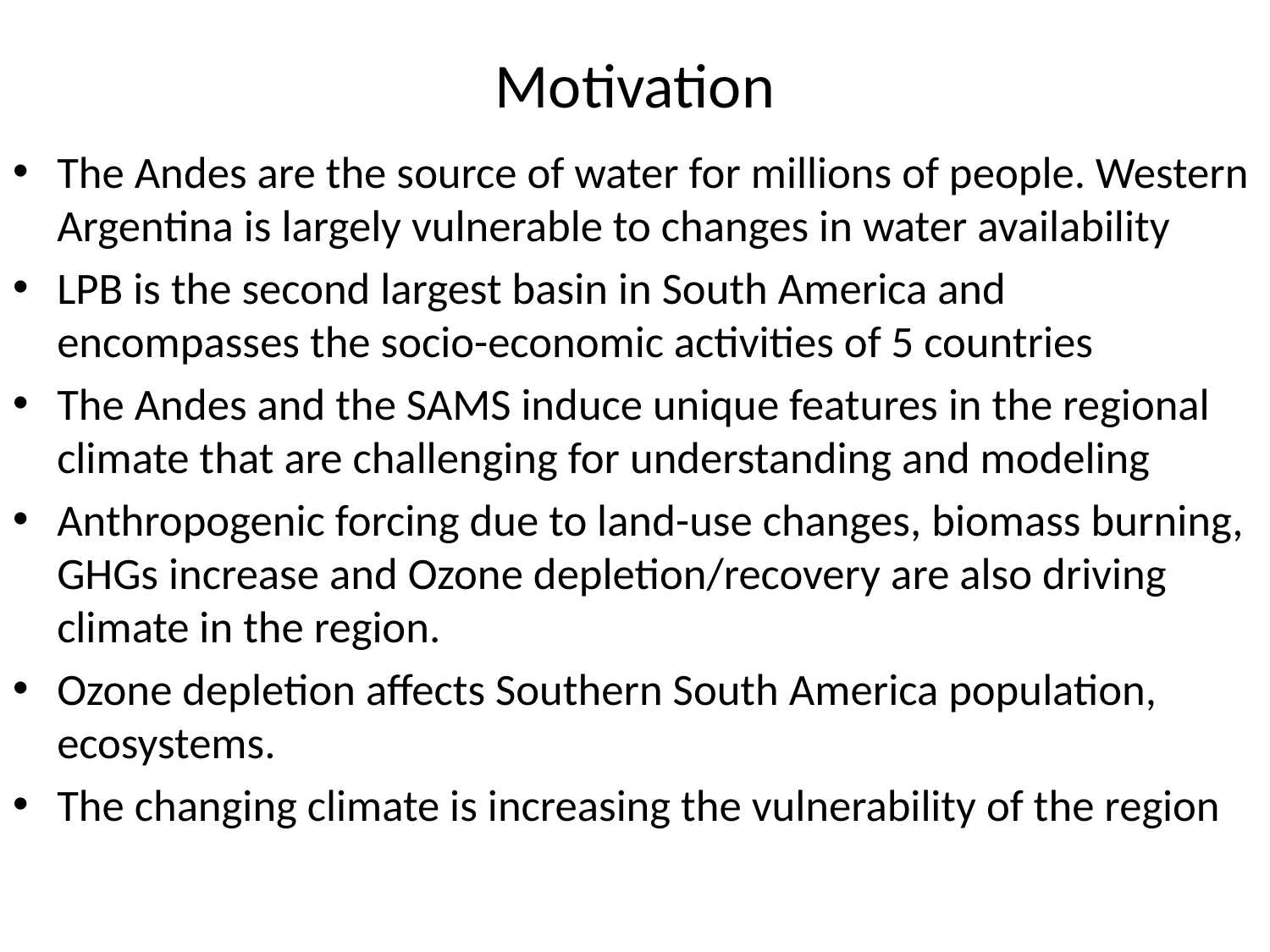

# Motivation
The Andes are the source of water for millions of people. Western Argentina is largely vulnerable to changes in water availability
LPB is the second largest basin in South America and encompasses the socio-economic activities of 5 countries
The Andes and the SAMS induce unique features in the regional climate that are challenging for understanding and modeling
Anthropogenic forcing due to land-use changes, biomass burning, GHGs increase and Ozone depletion/recovery are also driving climate in the region.
Ozone depletion affects Southern South America population, ecosystems.
The changing climate is increasing the vulnerability of the region